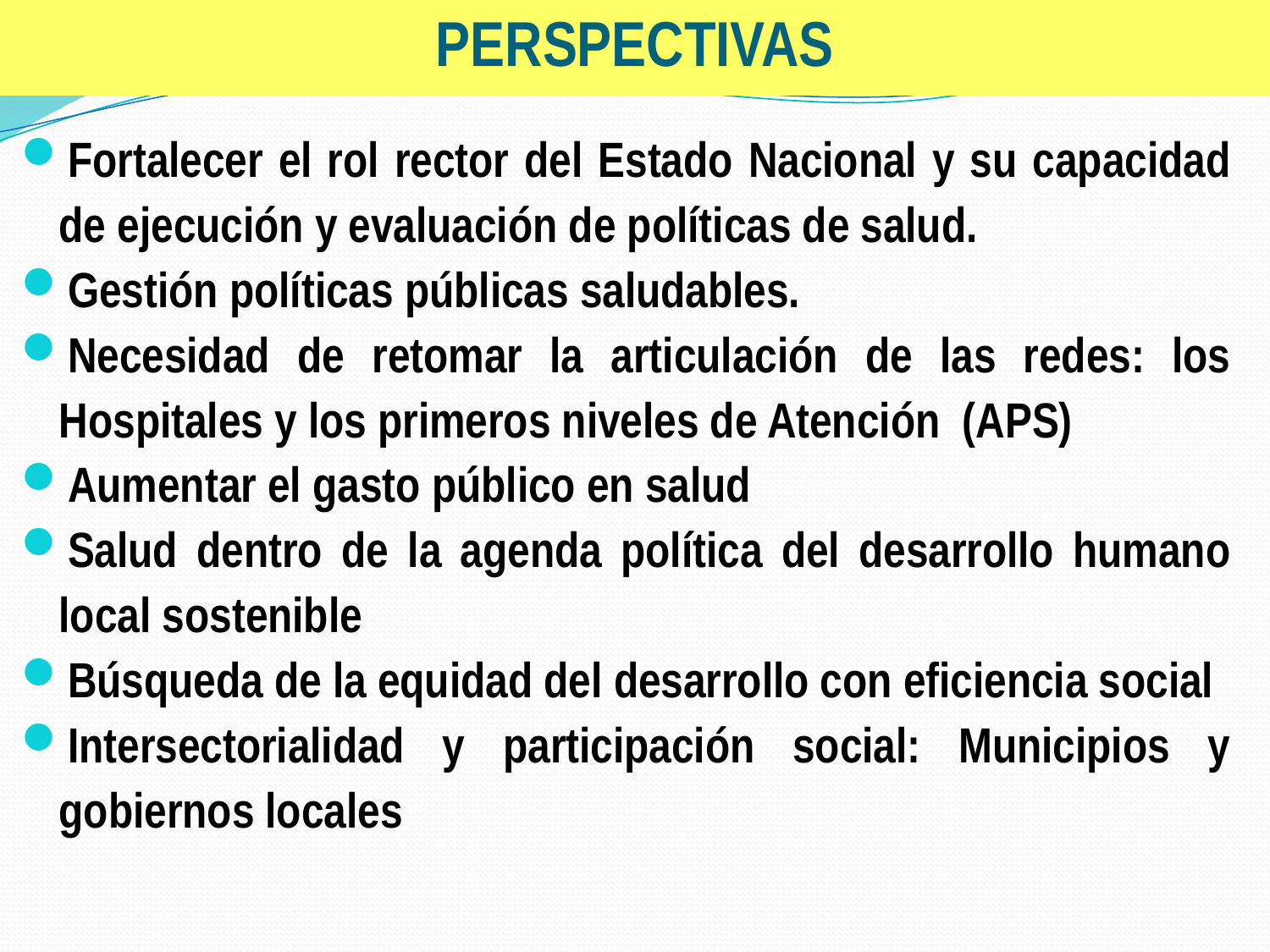

# PERSPECTIVAS
Fortalecer el rol rector del Estado Nacional y su capacidad de ejecución y evaluación de políticas de salud.
Gestión políticas públicas saludables.
Necesidad de retomar la articulación de las redes: los Hospitales y los primeros niveles de Atención  (APS)
Aumentar el gasto público en salud
Salud dentro de la agenda política del desarrollo humano local sostenible
Búsqueda de la equidad del desarrollo con eficiencia social
Intersectorialidad y participación social: Municipios y gobiernos locales